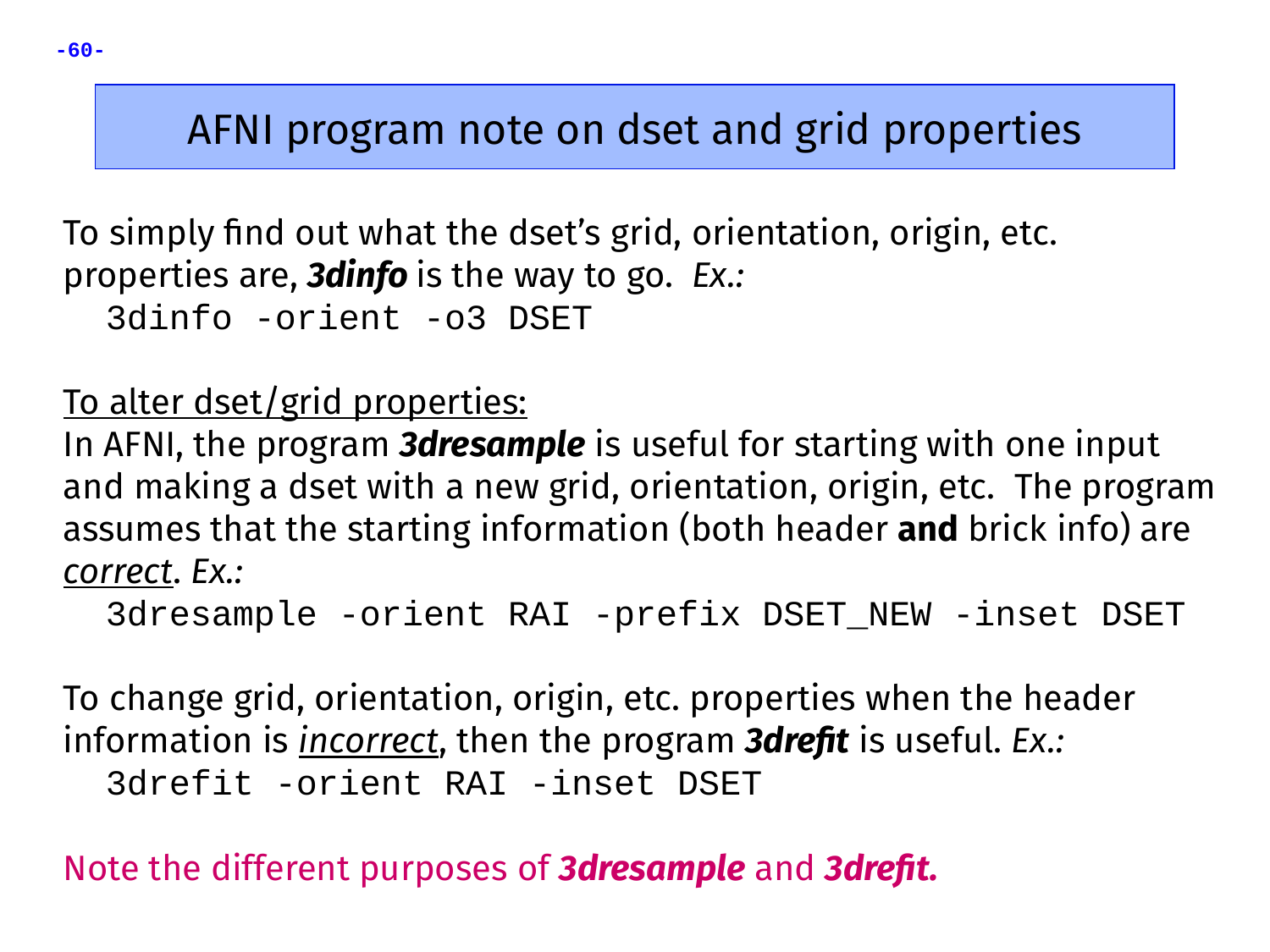

AFNI program note on dset and grid properties

To simply find out what the dset’s grid, orientation, origin, etc. properties are, 3dinfo is the way to go.  Ex.:
  3dinfo -orient -o3 DSET

To alter dset/grid properties:
In AFNI, the program 3dresample is useful for starting with one input and making a dset with a new grid, orientation, origin, etc.  The program assumes that the starting information (both header and brick info) are correct. Ex.:
  3dresample -orient RAI -prefix DSET_NEW -inset DSET

To change grid, orientation, origin, etc. properties when the header information is incorrect, then the program 3drefit is useful. Ex.:
  3drefit -orient RAI -inset DSET

Note the different purposes of 3dresample and 3drefit.